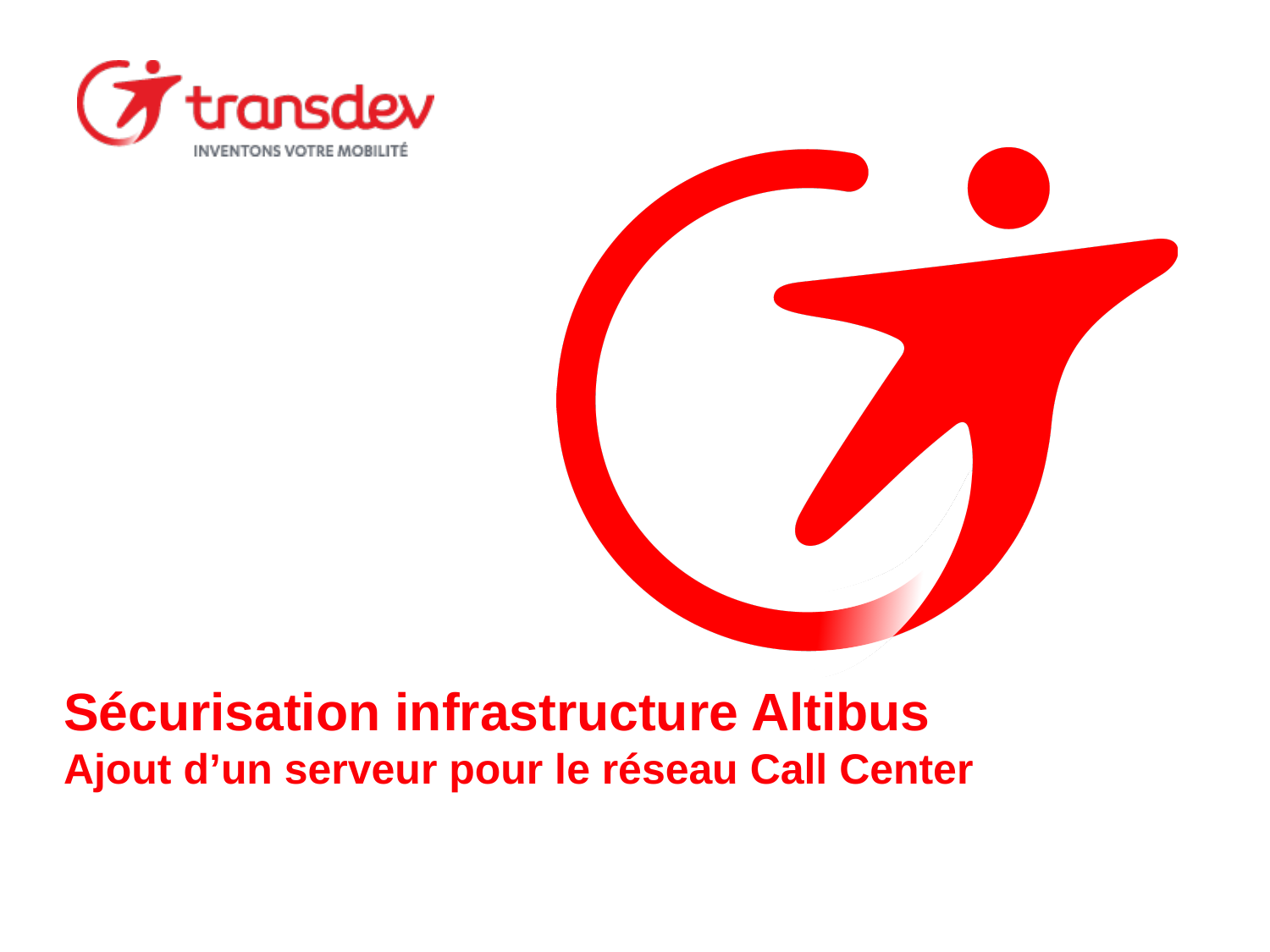

# Sécurisation infrastructure Altibus Ajout d’un serveur pour le réseau Call Center